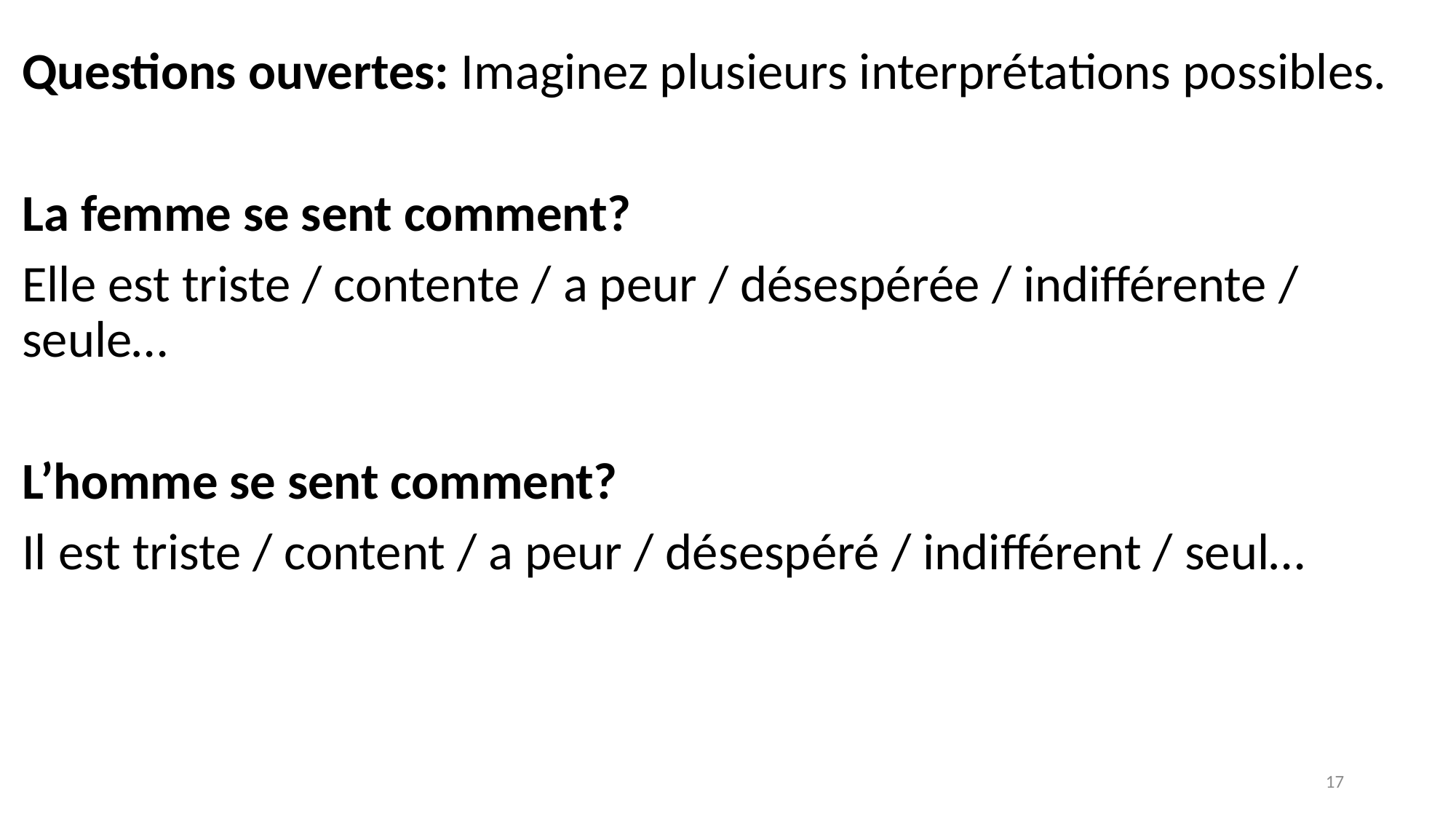

Questions ouvertes: Imaginez plusieurs interprétations possibles.

La femme se sent comment?
Elle est triste / contente / a peur / désespérée / indifférente / seule…

L’homme se sent comment?
Il est triste / content / a peur / désespéré / indifférent / seul…

17